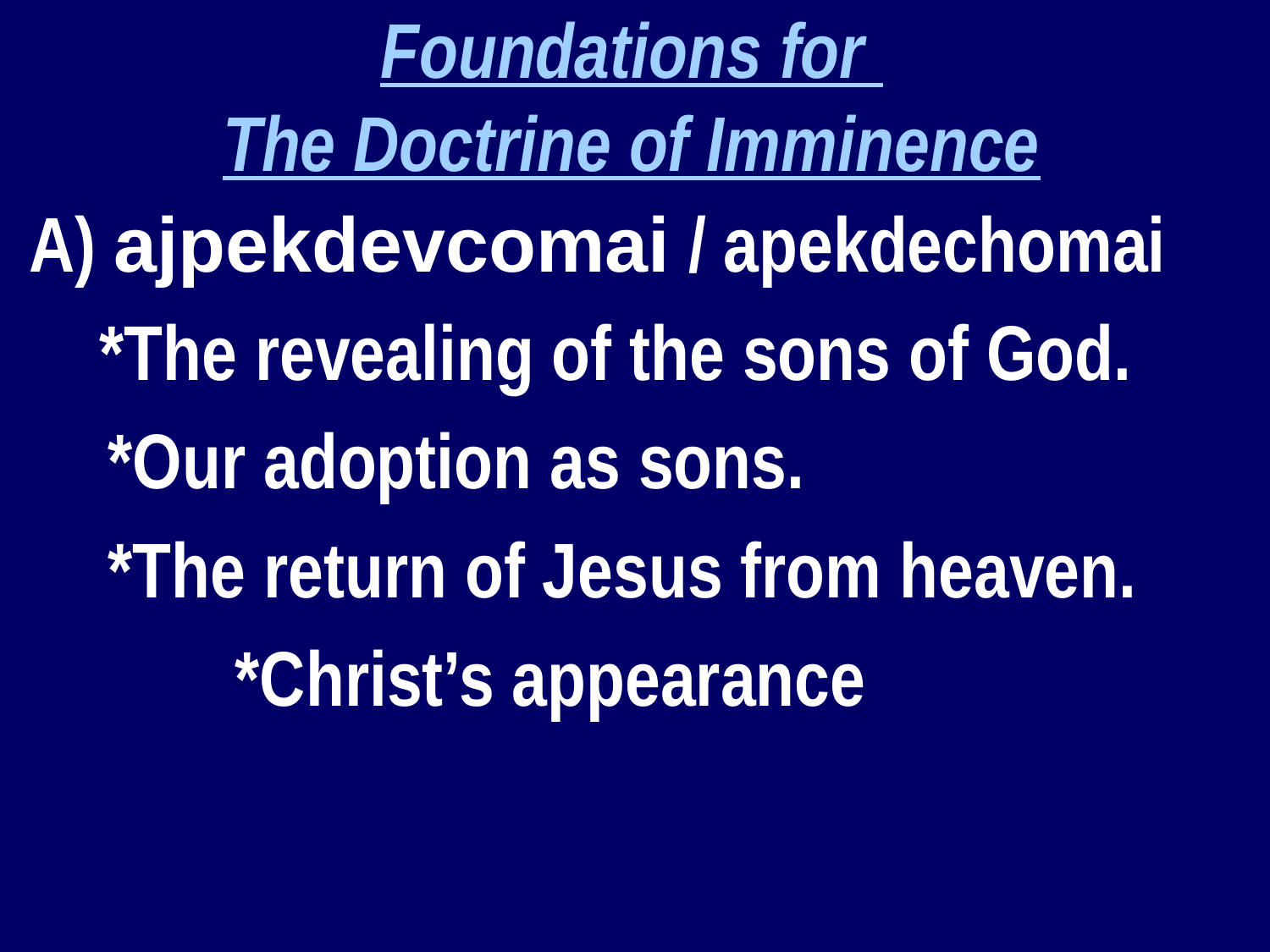

Foundations for
The Doctrine of Imminence
A) ajpekdevcomai / apekdechomai
	*The revealing of the sons of God.
	*Our adoption as sons.
	*The return of Jesus from heaven.
		*Christ’s appearance